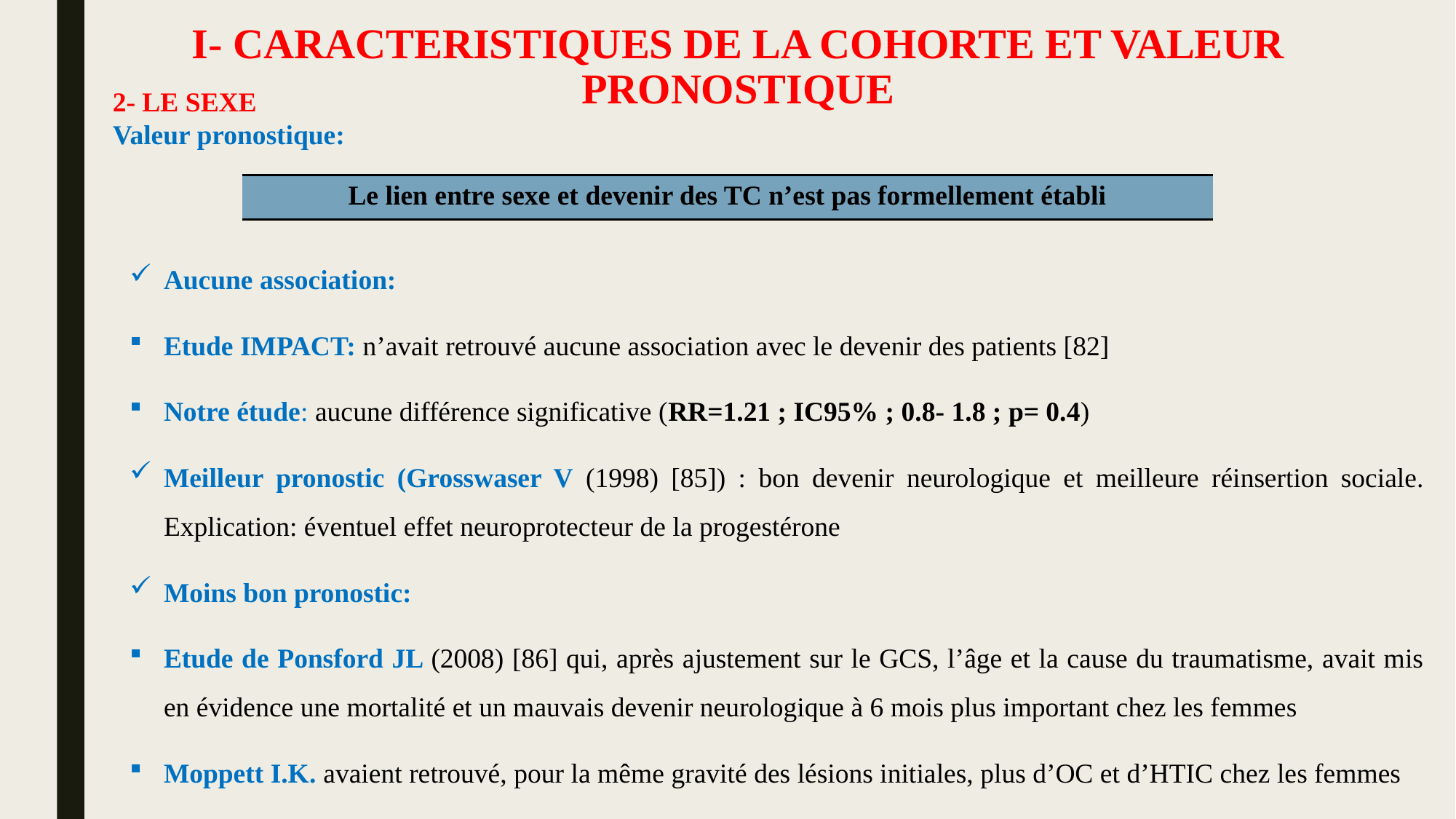

# I- CARACTERISTIQUES DE LA COHORTE ET VALEUR PRONOSTIQUE
2- LE SEXE
Valeur pronostique:
| Le lien entre sexe et devenir des TC n’est pas formellement établi |
| --- |
Aucune association:
Etude IMPACT: n’avait retrouvé aucune association avec le devenir des patients [82]
Notre étude: aucune différence significative (RR=1.21 ; IC95% ; 0.8- 1.8 ; p= 0.4)
Meilleur pronostic (Grosswaser V (1998) [85]) : bon devenir neurologique et meilleure réinsertion sociale. Explication: éventuel effet neuroprotecteur de la progestérone
Moins bon pronostic:
Etude de Ponsford JL (2008) [86] qui, après ajustement sur le GCS, l’âge et la cause du traumatisme, avait mis en évidence une mortalité et un mauvais devenir neurologique à 6 mois plus important chez les femmes
Moppett I.K. avaient retrouvé, pour la même gravité des lésions initiales, plus d’OC et d’HTIC chez les femmes